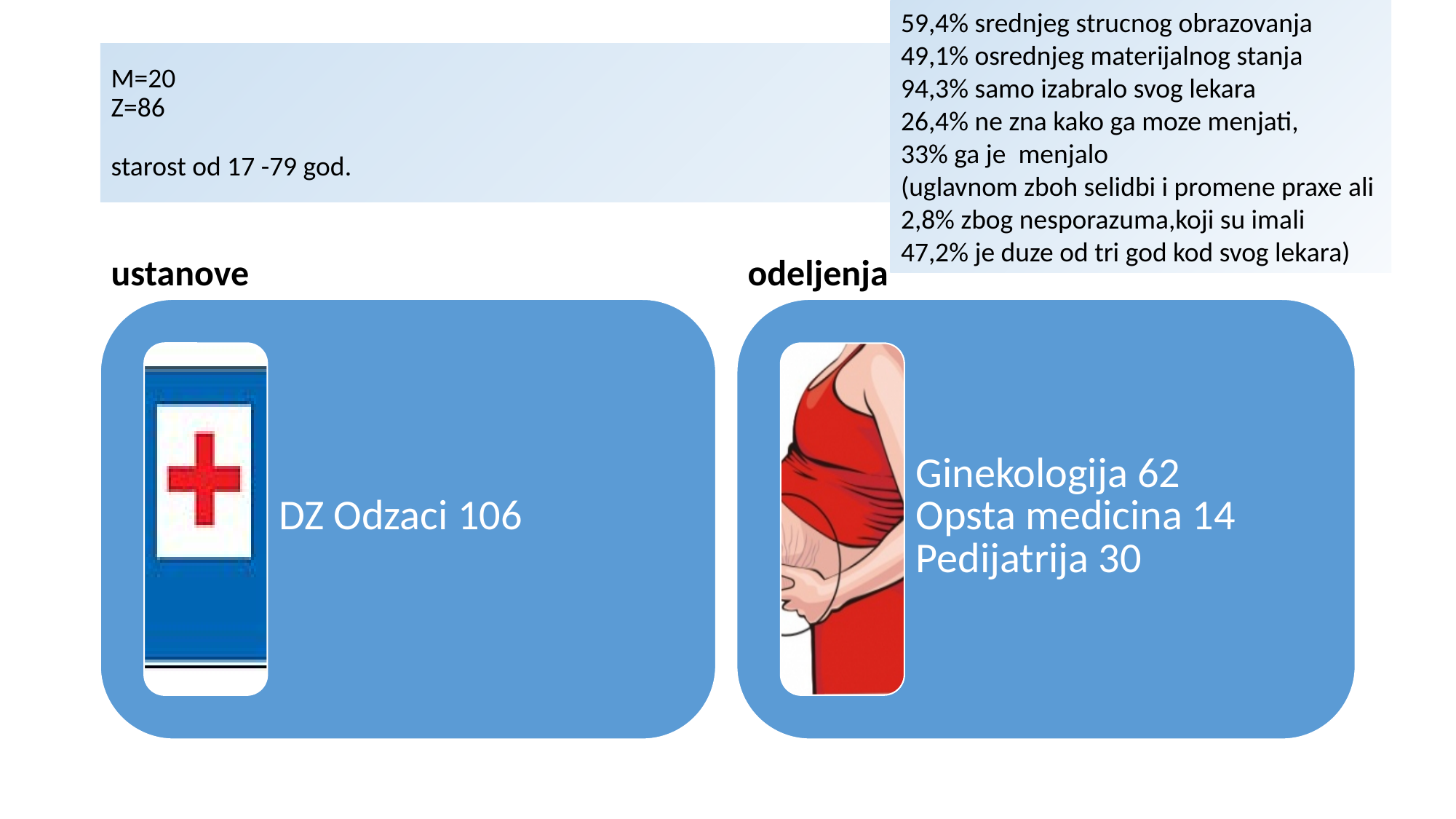

59,4% srednjeg strucnog obrazovanja
49,1% osrednjeg materijalnog stanja
94,3% samo izabralo svog lekara
26,4% ne zna kako ga moze menjati,
33% ga je  menjalo
(uglavnom zboh selidbi i promene praxe ali
2,8% zbog nesporazuma,koji su imali
47,2% je duze od tri god kod svog lekara)
# M=20 Z=86 starost od 17 -79 god.
ustanove
odeljenja
DZ Odzaci 106
Ginekologija 62
Opsta medicina 14
Pedijatrija 30